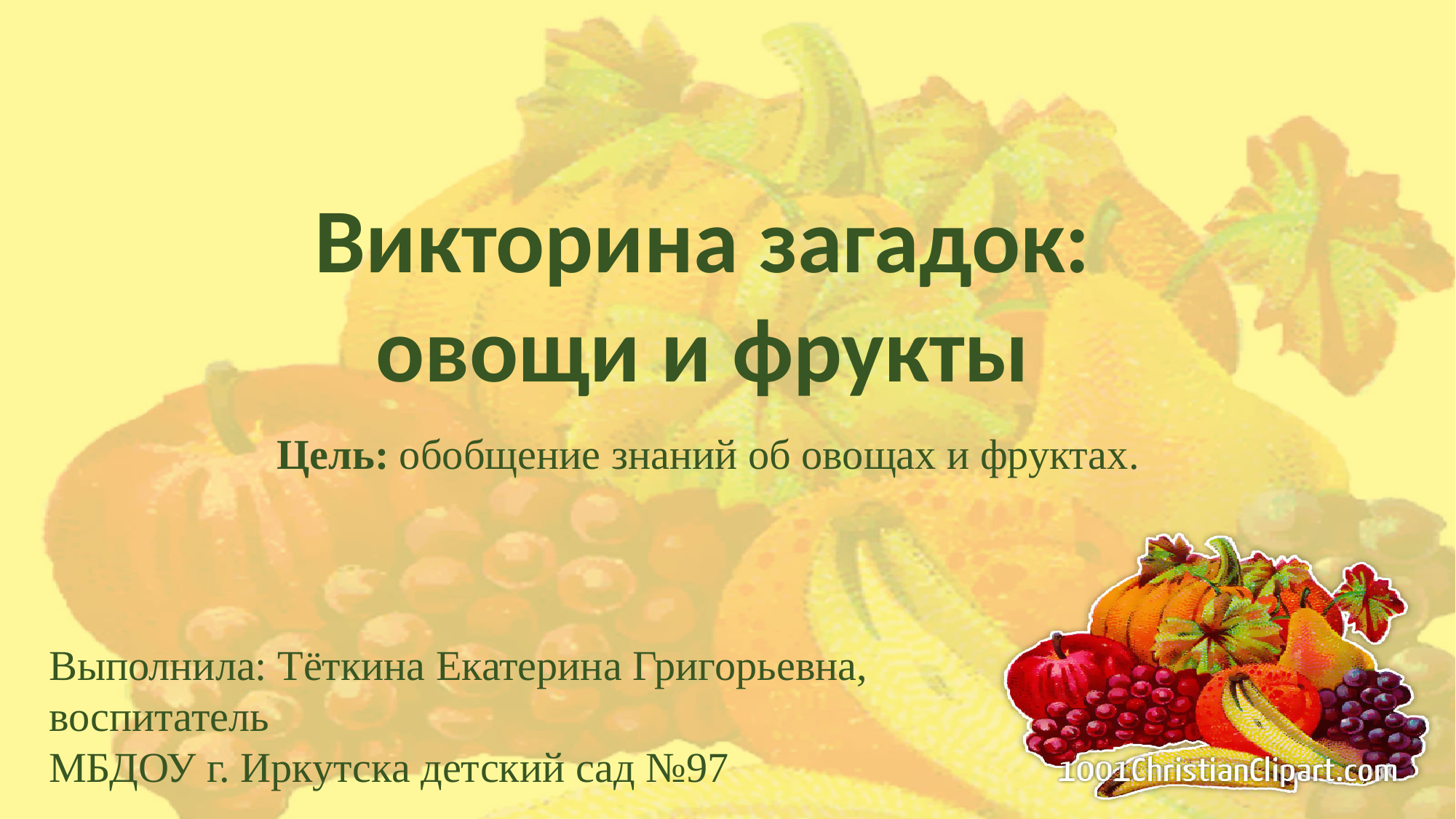

Викторина загадок: овощи и фрукты
Цель: обобщение знаний об овощах и фруктах.
Выполнила: Тёткина Екатерина Григорьевна, воспитатель
МБДОУ г. Иркутска детский сад №97